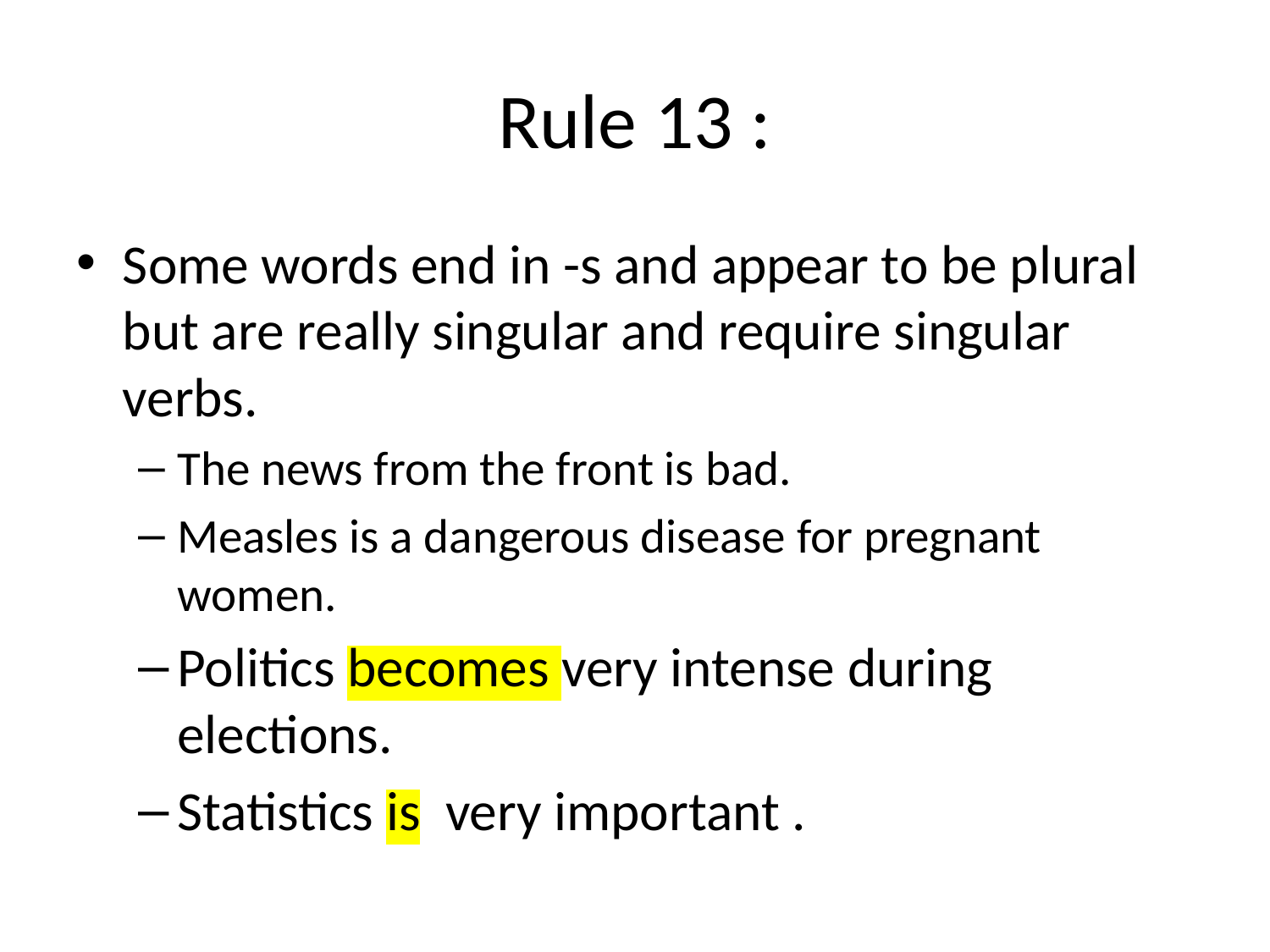

# Rule 13 :
Some words end in -s and appear to be plural but are really singular and require singular verbs.
The news from the front is bad.
Measles is a dangerous disease for pregnant women.
Politics becomes very intense during elections.
Statistics is  very important .